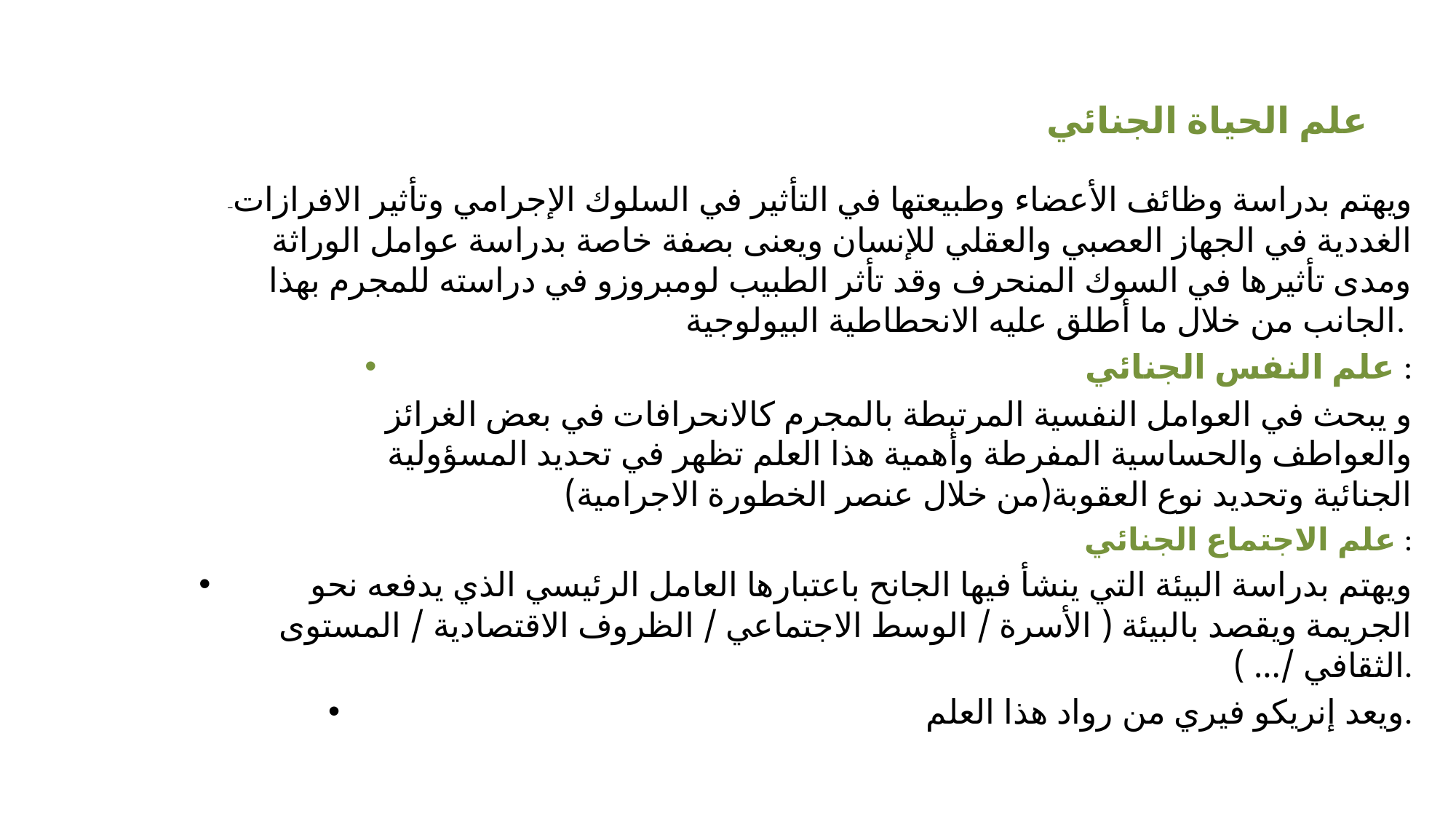

# علم الحياة الجنائي

 –ويهتم بدراسة وظائف الأعضاء وطبيعتها في التأثير في السلوك الإجرامي وتأثير الافرازات الغددية في الجهاز العصبي والعقلي للإنسان ويعنى بصفة خاصة بدراسة عوامل الوراثة ومدى تأثيرها في السوك المنحرف وقد تأثر الطبيب لومبروزو في دراسته للمجرم بهذا الجانب من خلال ما أطلق عليه الانحطاطية البيولوجية.
علم النفس الجنائي :
و يبحث في العوامل النفسية المرتبطة بالمجرم كالانحرافات في بعض الغرائز والعواطف والحساسية المفرطة وأهمية هذا العلم تظهر في تحديد المسؤولية الجنائية وتحديد نوع العقوبة(من خلال عنصر الخطورة الاجرامية)
علم الاجتماع الجنائي :
ويهتم بدراسة البيئة التي ينشأ فيها الجانح باعتبارها العامل الرئيسي الذي يدفعه نحو الجريمة ويقصد بالبيئة ( الأسرة / الوسط الاجتماعي / الظروف الاقتصادية / المستوى الثقافي /... ).
ويعد إنريكو فيري من رواد هذا العلم.